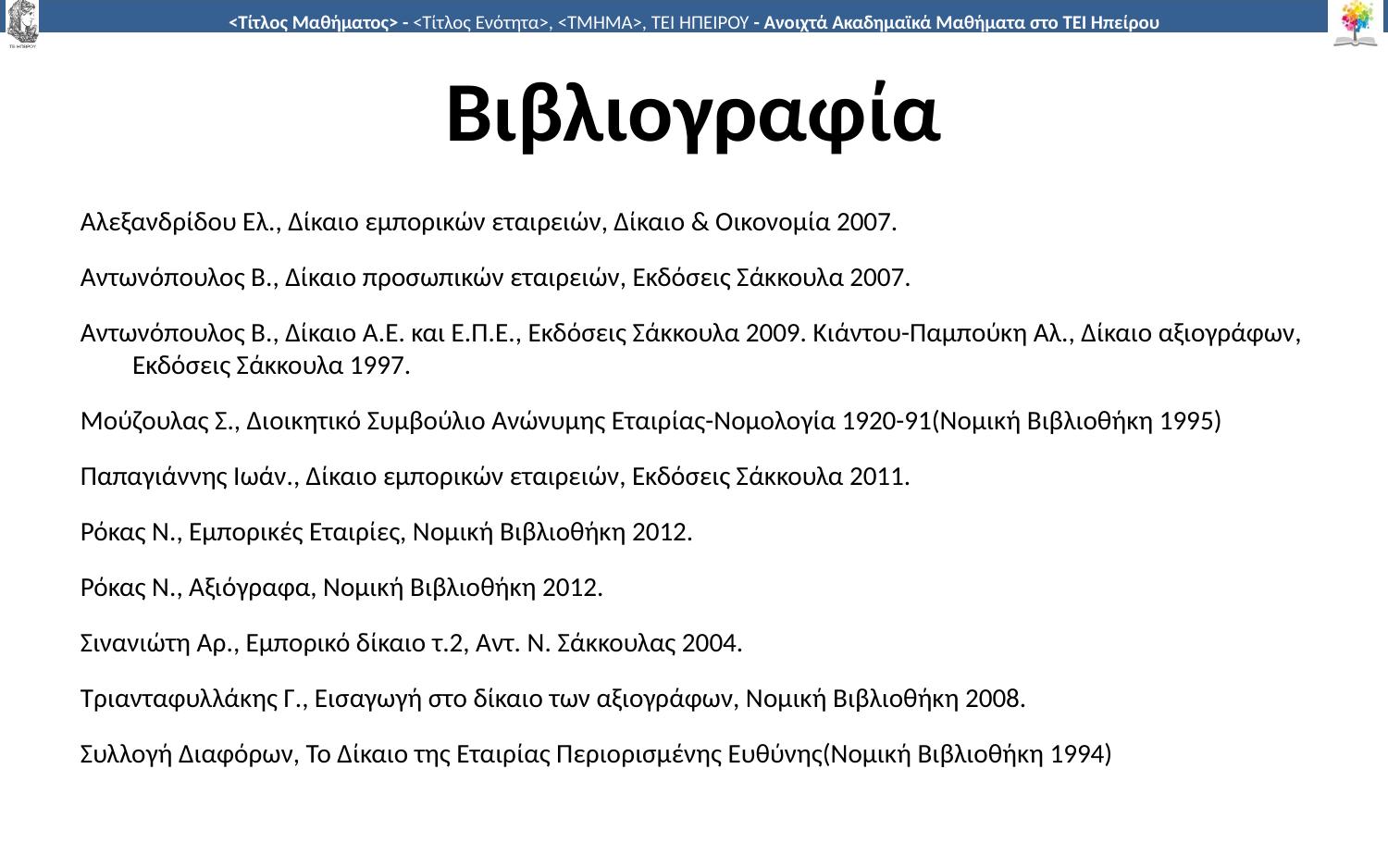

# Βιβλιογραφία
Αλεξανδρίδου Ελ., Δίκαιο εμπορικών εταιρειών, Δίκαιο & Οικονομία 2007.
Αντωνόπουλος Β., Δίκαιο προσωπικών εταιρειών, Εκδόσεις Σάκκουλα 2007.
Αντωνόπουλος Β., Δίκαιο Α.Ε. και Ε.Π.Ε., Εκδόσεις Σάκκουλα 2009. Κιάντου-Παμπούκη Αλ., Δίκαιο αξιογράφων, Εκδόσεις Σάκκουλα 1997.
Μούζουλας Σ., Διοικητικό Συμβούλιο Ανώνυμης Εταιρίας-Νομολογία 1920-91(Νομική Βιβλιοθήκη 1995)
Παπαγιάννης Ιωάν., Δίκαιο εμπορικών εταιρειών, Εκδόσεις Σάκκουλα 2011.
Ρόκας Ν., Εμπορικές Εταιρίες, Νομική Βιβλιοθήκη 2012.
Ρόκας Ν., Αξιόγραφα, Νομική Βιβλιοθήκη 2012.
Σινανιώτη Αρ., Εμπορικό δίκαιο τ.2, Αντ. Ν. Σάκκουλας 2004.
Τριανταφυλλάκης Γ., Εισαγωγή στο δίκαιο των αξιογράφων, Νομική Βιβλιοθήκη 2008.
Συλλογή Διαφόρων, Το Δίκαιο της Εταιρίας Περιορισμένης Ευθύνης(Νομική Βιβλιοθήκη 1994)